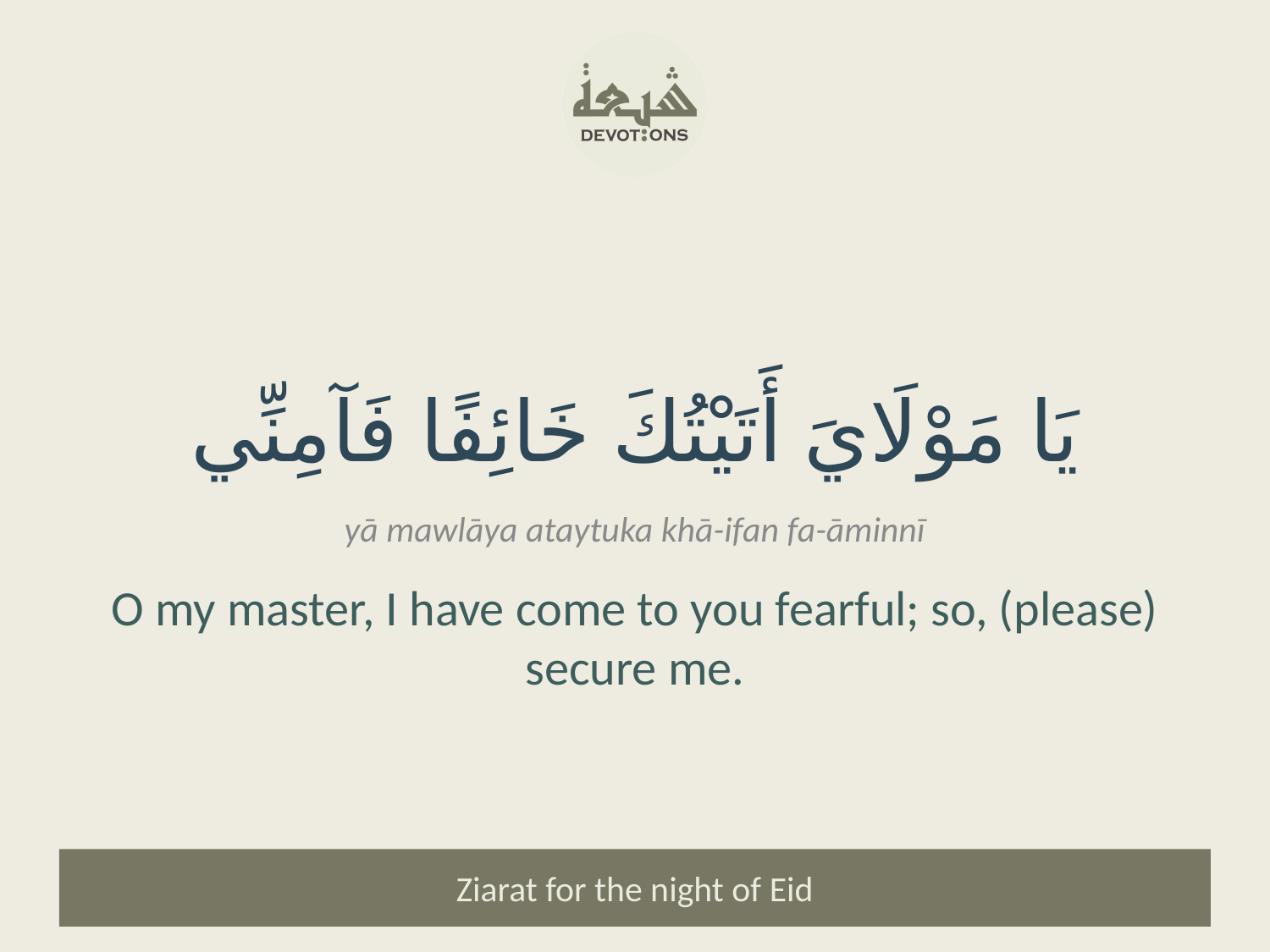

يَا مَوْلَايَ أَتَيْتُكَ خَائِفًا فَآمِنِّي
yā mawlāya ataytuka khā-ifan fa-āminnī
O my master, I have come to you fearful; so, (please) secure me.
Ziarat for the night of Eid